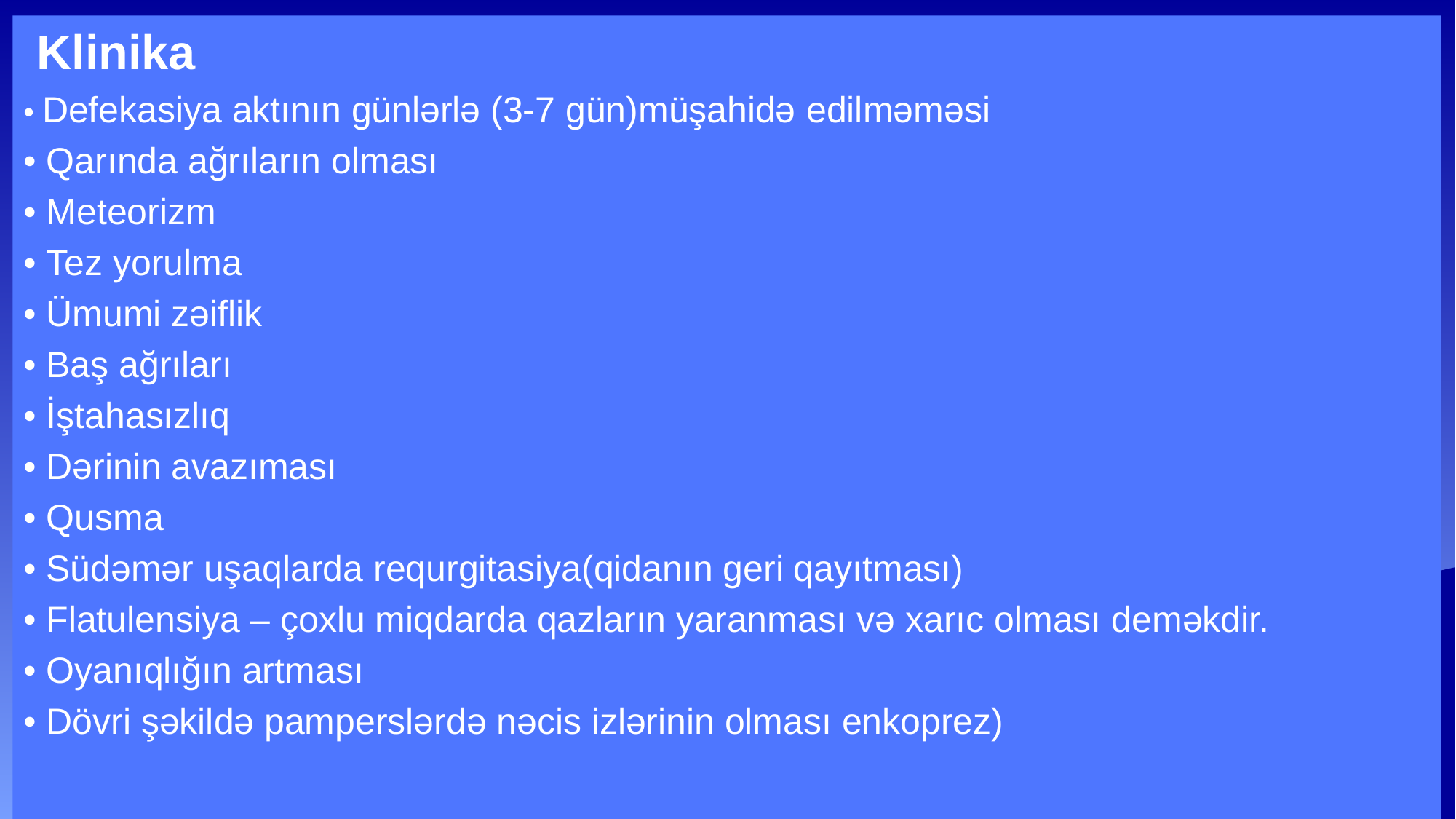

Klinika
• Defekasiya aktının günlərlə (3-7 gün)müşahidə edilməməsi
• Qarında ağrıların olması
• Meteorizm
• Tez yorulma
• Ümumi zəiflik
• Baş ağrıları
• İştahasızlıq
• Dərinin avazıması
• Qusma
• Südəmər uşaqlarda requrgitasiya(qidanın geri qayıtması)
• Flatulensiya – çoxlu miqdarda qazların yaranması və xarıc olması deməkdir.
• Oyanıqlığın artması
• Dövri şəkildə pamperslərdə nəcis izlərinin olması enkoprez)